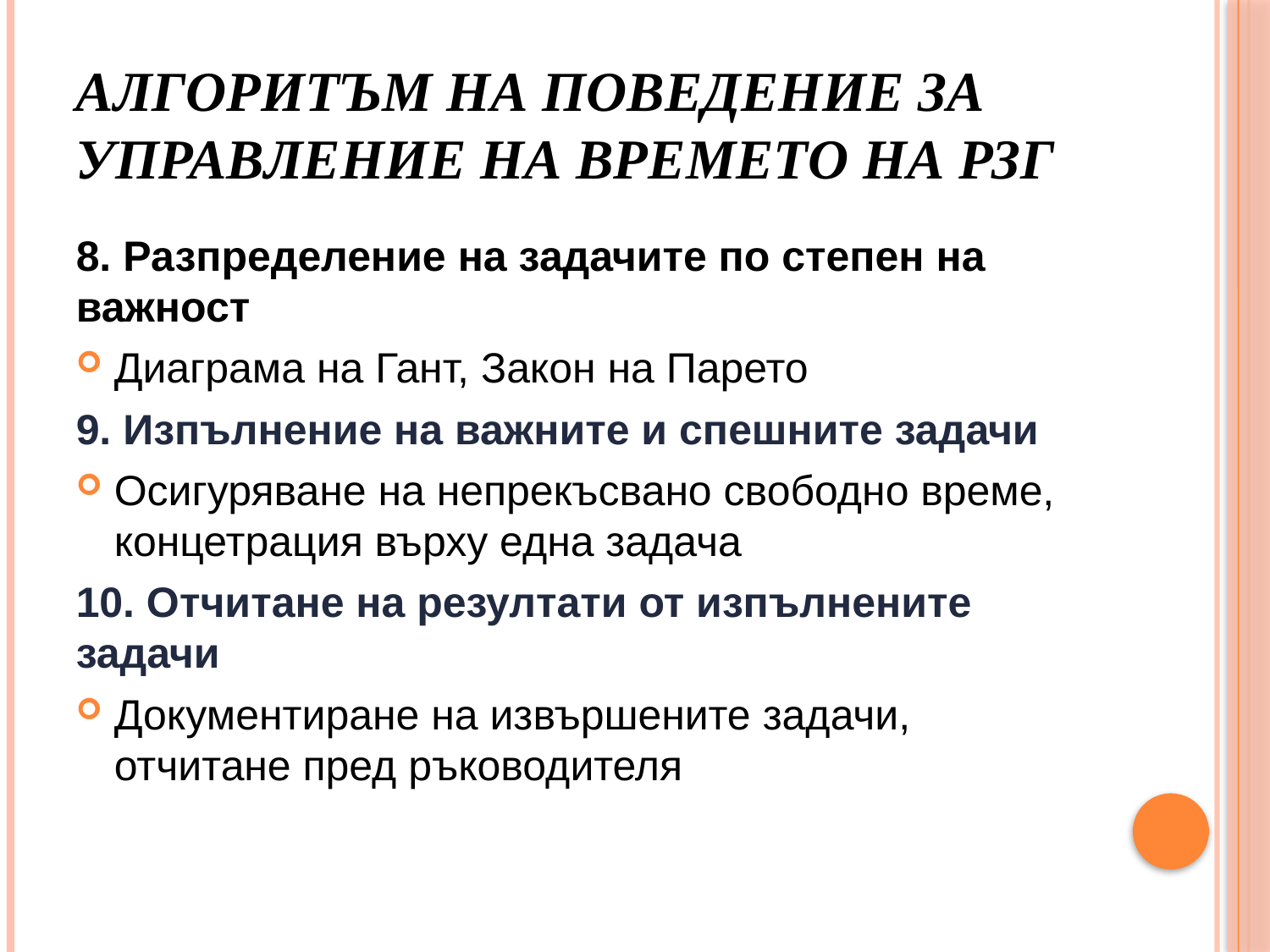

# Алгоритъм на поведение за управление на времето на РЗГ
8. Разпределение на задачите по степен на важност
Диаграма на Гант, Закон на Парето
9. Изпълнение на важните и спешните задачи
Осигуряване на непрекъсвано свободно време, концетрация върху една задача
10. Отчитане на резултати от изпълнените задачи
Документиране на извършените задачи, отчитане пред ръководителя